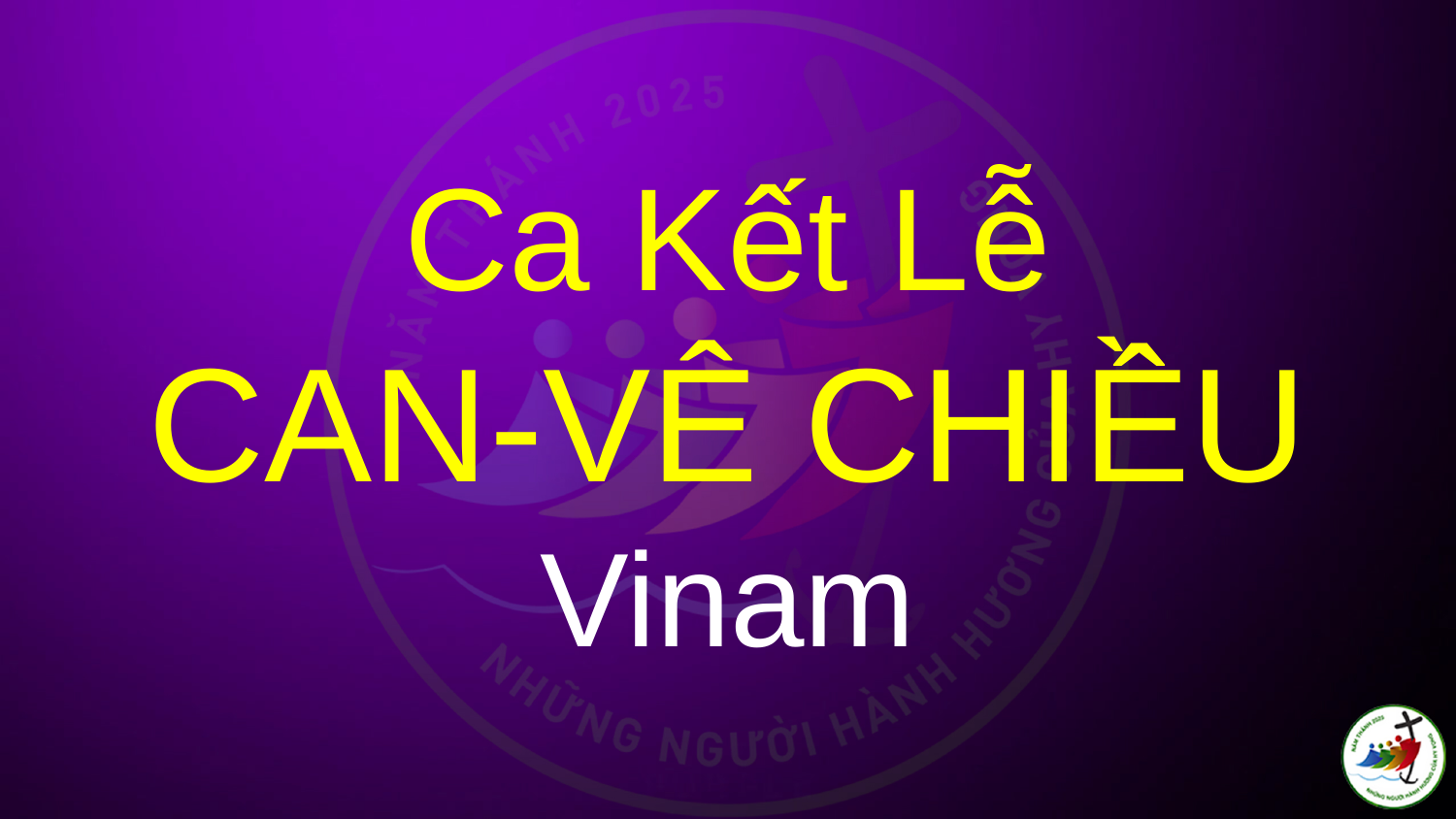

# Ca Kết Lễ CAN-VÊ CHIỀU Vinam